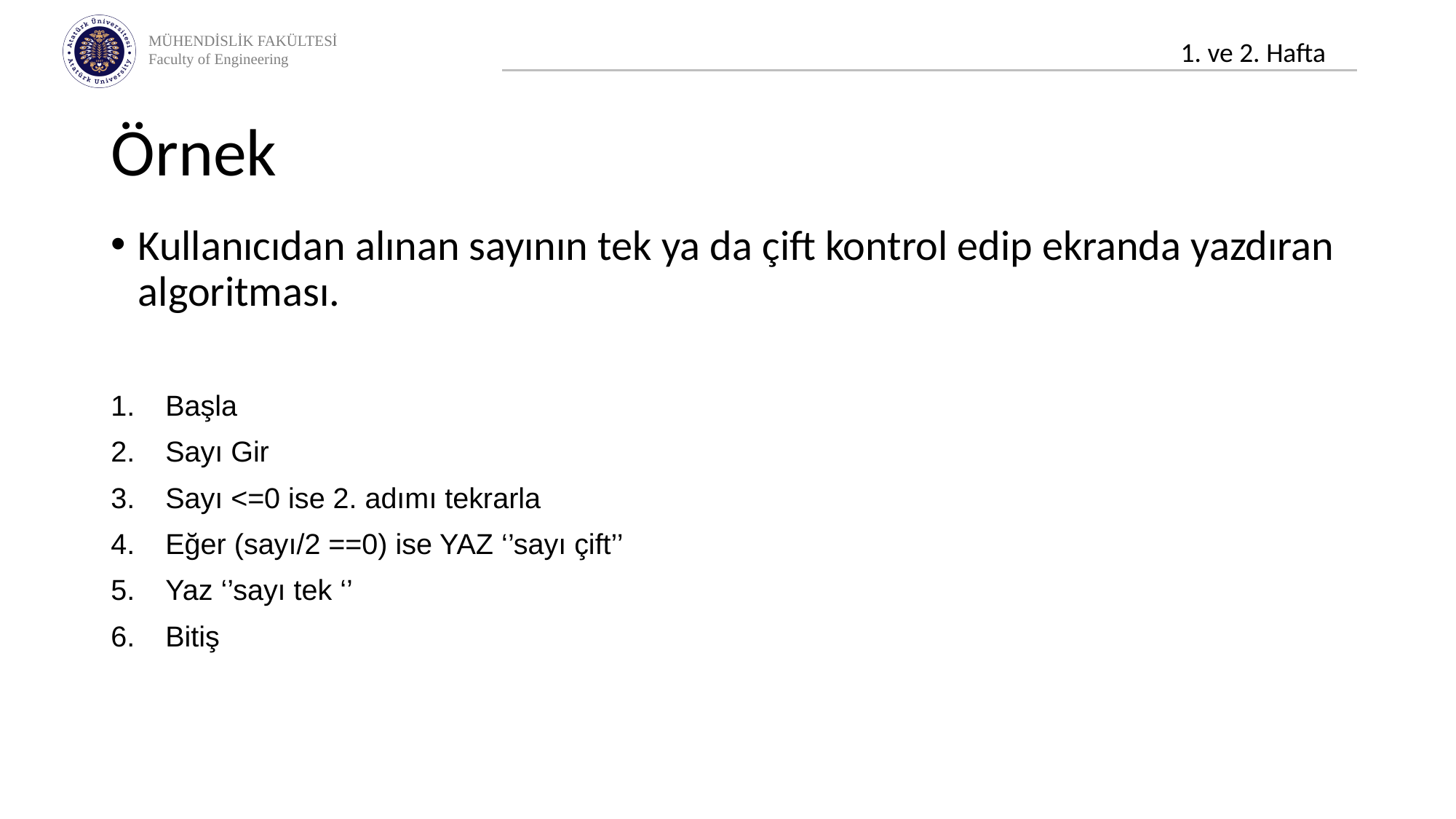

# Örnek
Kullanıcıdan alınan sayının tek ya da çift kontrol edip ekranda yazdıran algoritması.

Başla
Sayı Gir
Sayı <=0 ise 2. adımı tekrarla
Eğer (sayı/2 ==0) ise YAZ ‘’sayı çift’’
Yaz ‘’sayı tek ‘’
Bitiş